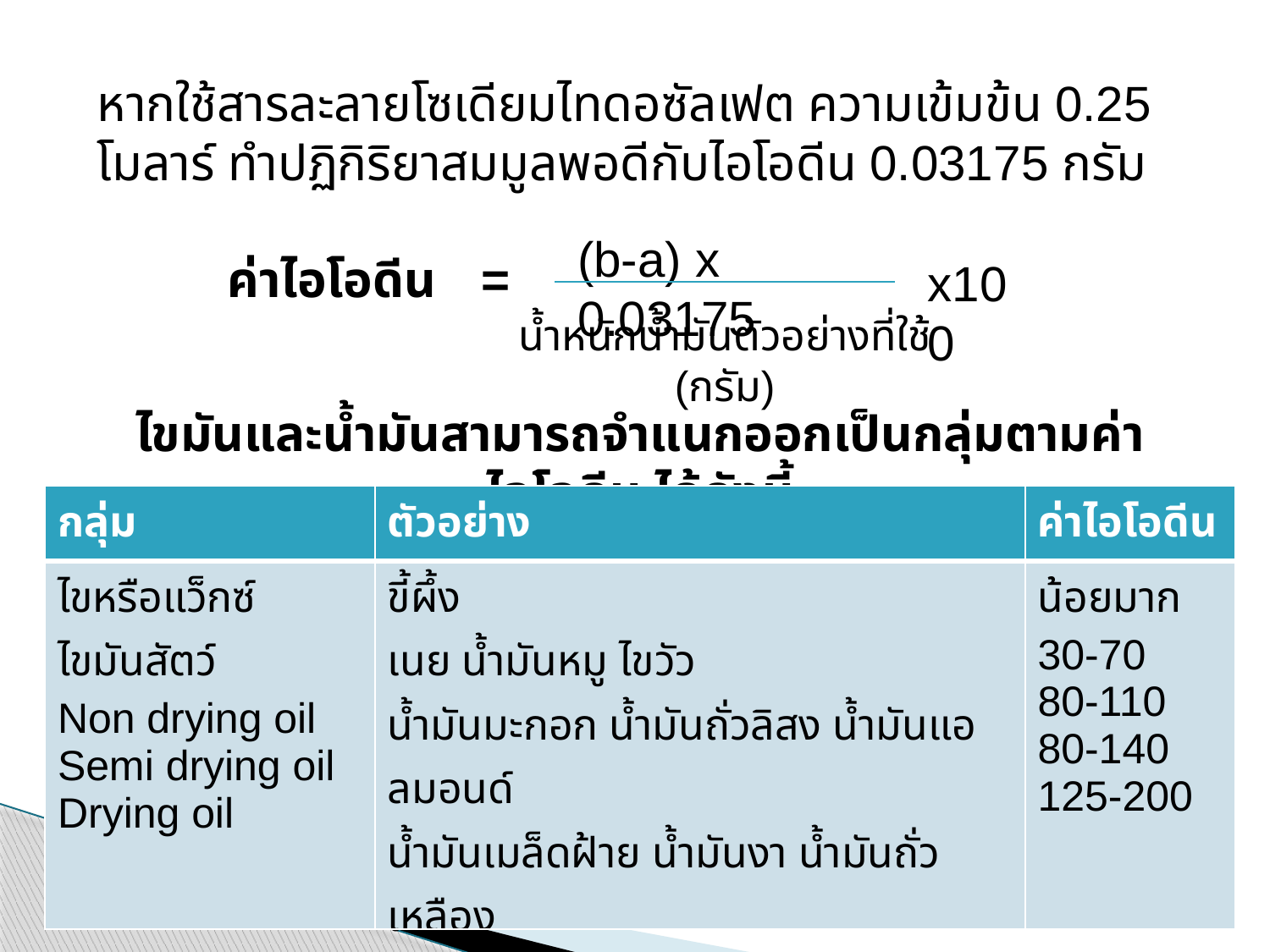

หากใช้สารละลายโซเดียมไทดอซัลเฟต ความเข้มข้น 0.25 โมลาร์ ทำปฏิกิริยาสมมูลพอดีกับไอโอดีน 0.03175 กรัม
(b-a) x 0.03175
ค่าไอโอดีน	=
น้ำหนักน้ำมันตัวอย่างที่ใช้ (กรัม)
x100
ไขมันและน้ำมันสามารถจำแนกออกเป็นกลุ่มตามค่าไอโอดีน ได้ดังนี้
| กลุ่ม | ตัวอย่าง | ค่าไอโอดีน |
| --- | --- | --- |
| ไขหรือแว็กซ์ ไขมันสัตว์ Non drying oil Semi drying oil Drying oil | ขี้ผึ้ง เนย น้ำมันหมู ไขวัว น้ำมันมะกอก น้ำมันถั่วลิสง น้ำมันแอลมอนด์ น้ำมันเมล็ดฝ้าย น้ำมันงา น้ำมันถั่วเหลือง น้ำมันเมล็ดทานตะวัน | น้อยมาก 30-70 80-110 80-140 125-200 |